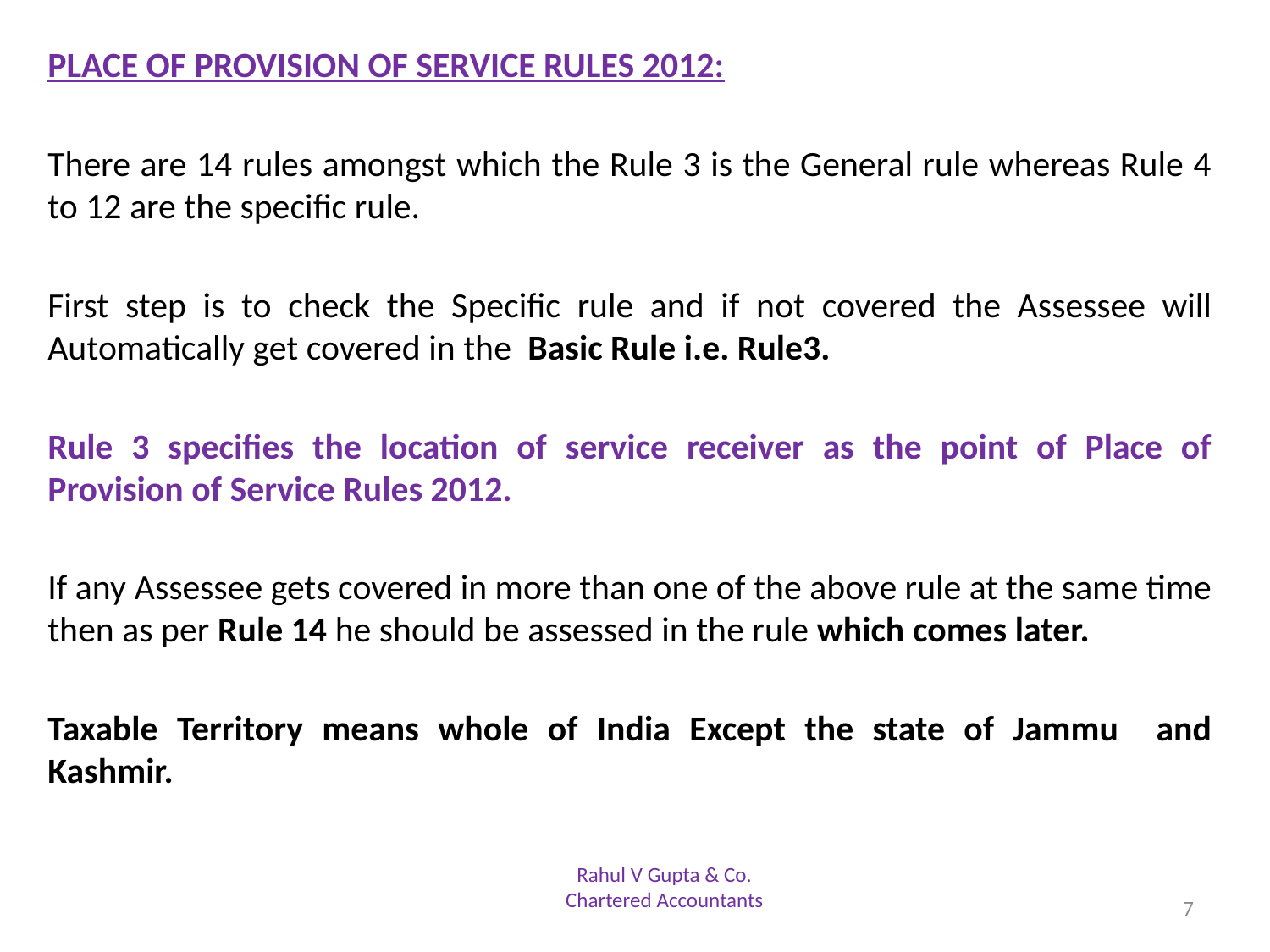

PLACE OF PROVISION OF SERVICE RULES 2012:

There are 14 rules amongst which the Rule 3 is the General rule whereas Rule 4 to 12 are the specific rule.

First step is to check the Specific rule and if not covered the Assessee will Automatically get covered in the  Basic Rule i.e. Rule3.

Rule 3 specifies the location of service receiver as the point of Place of Provision of Service Rules 2012.

If any Assessee gets covered in more than one of the above rule at the same time then as per Rule 14 he should be assessed in the rule which comes later.

Taxable Territory means whole of India Except the state of Jammu  and Kashmir.

Rahul V Gupta & Co.
Chartered Accountants
7